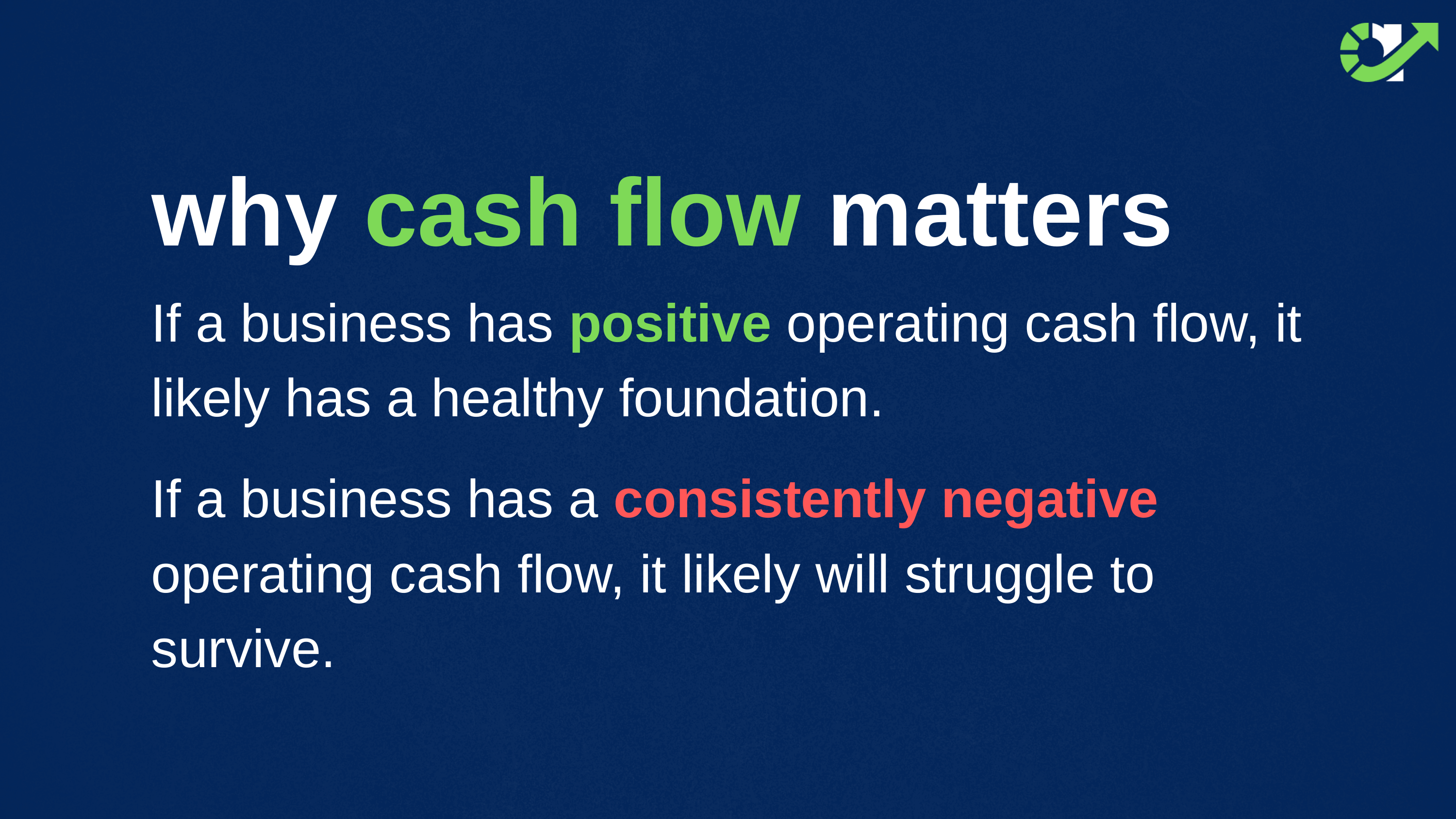

why cash flow matters
If a business has positive operating cash flow, it likely has a healthy foundation.
If a business has a consistently negative operating cash flow, it likely will struggle to survive.